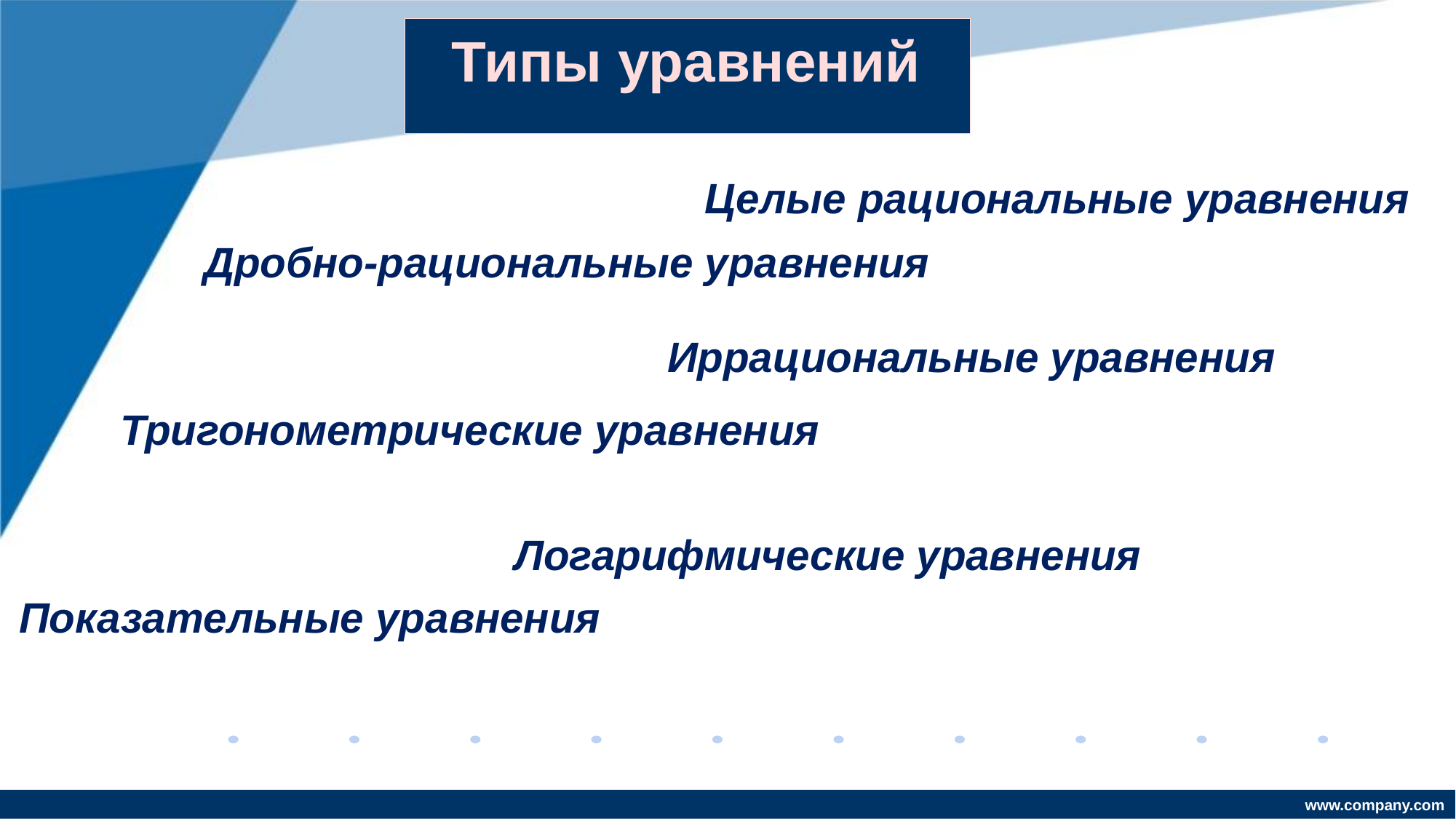

# Типы уравнений
Целые рациональные уравнения
Дробно-рациональные уравнения
Иррациональные уравнения
Тригонометрические уравнения
Логарифмические уравнения
Показательные уравнения